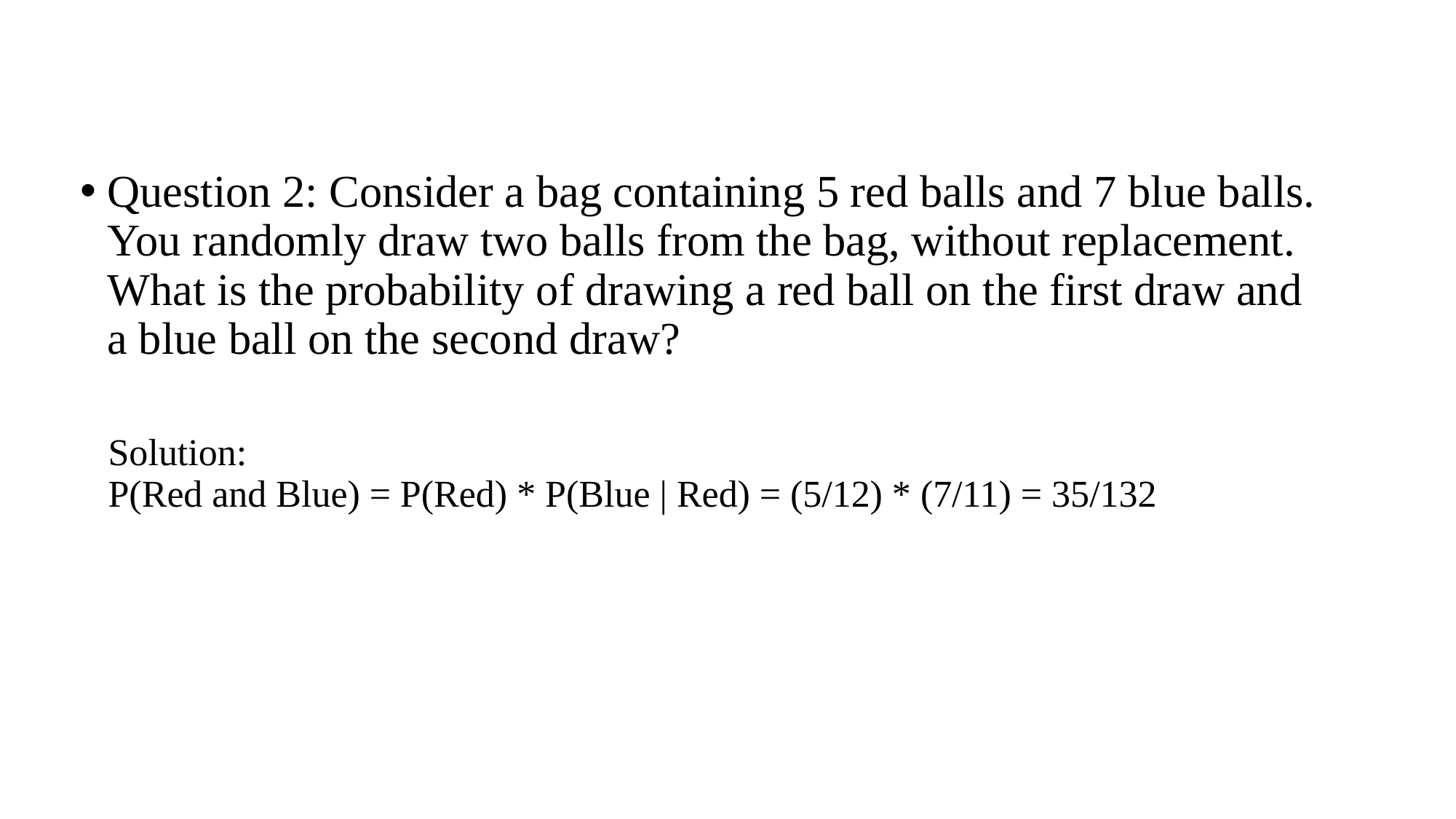

Question 2: Consider a bag containing 5 red balls and 7 blue balls. You randomly draw two balls from the bag, without replacement. What is the probability of drawing a red ball on the first draw and a blue ball on the second draw?
# Solution: P(Red and Blue) = P(Red) * P(Blue | Red) = (5/12) * (7/11) = 35/132